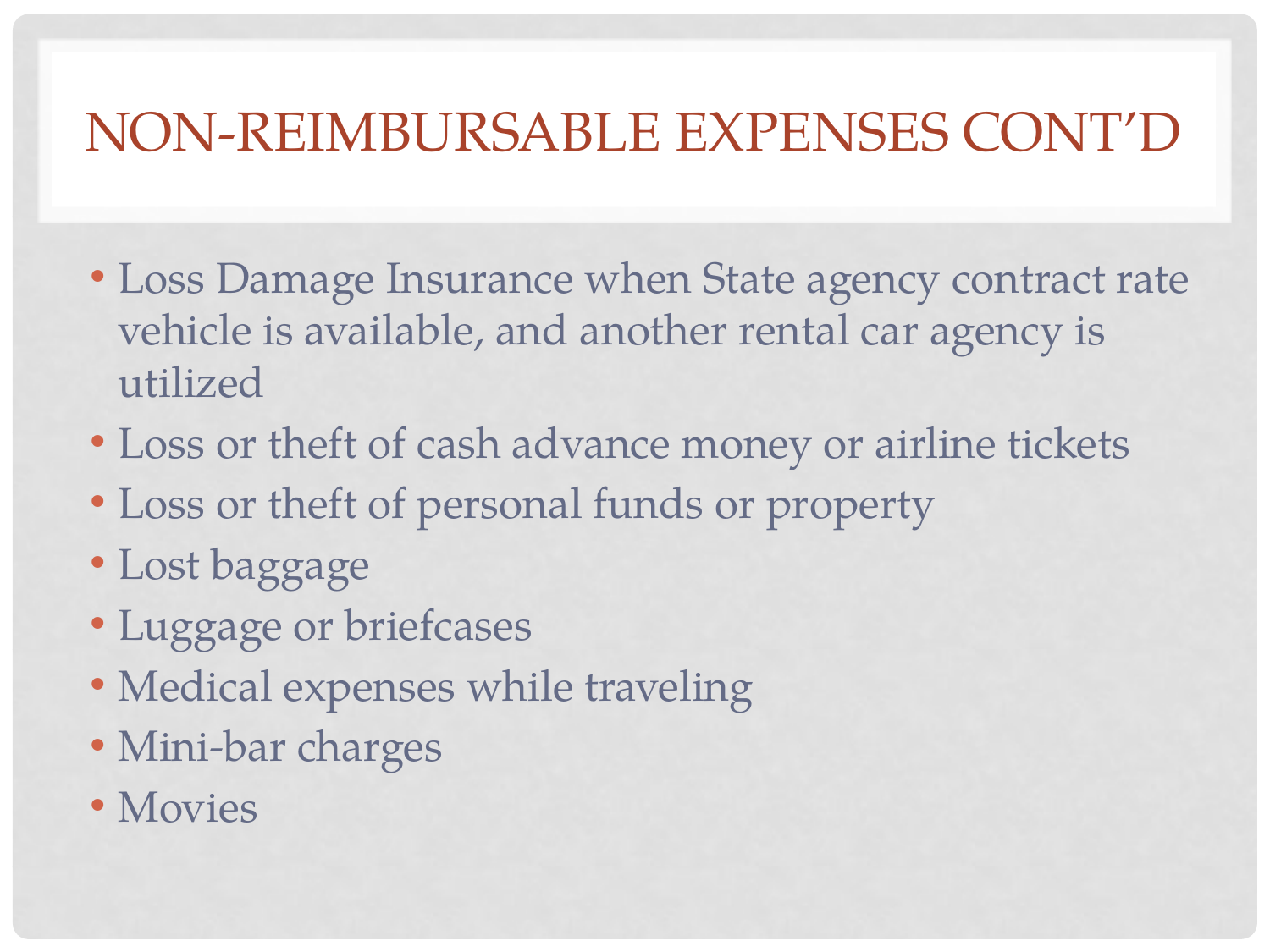

# Non-reimbursable expenses cont’d
Loss Damage Insurance when State agency contract rate vehicle is available, and another rental car agency is utilized
Loss or theft of cash advance money or airline tickets
Loss or theft of personal funds or property
Lost baggage
Luggage or briefcases
Medical expenses while traveling
Mini-bar charges
Movies